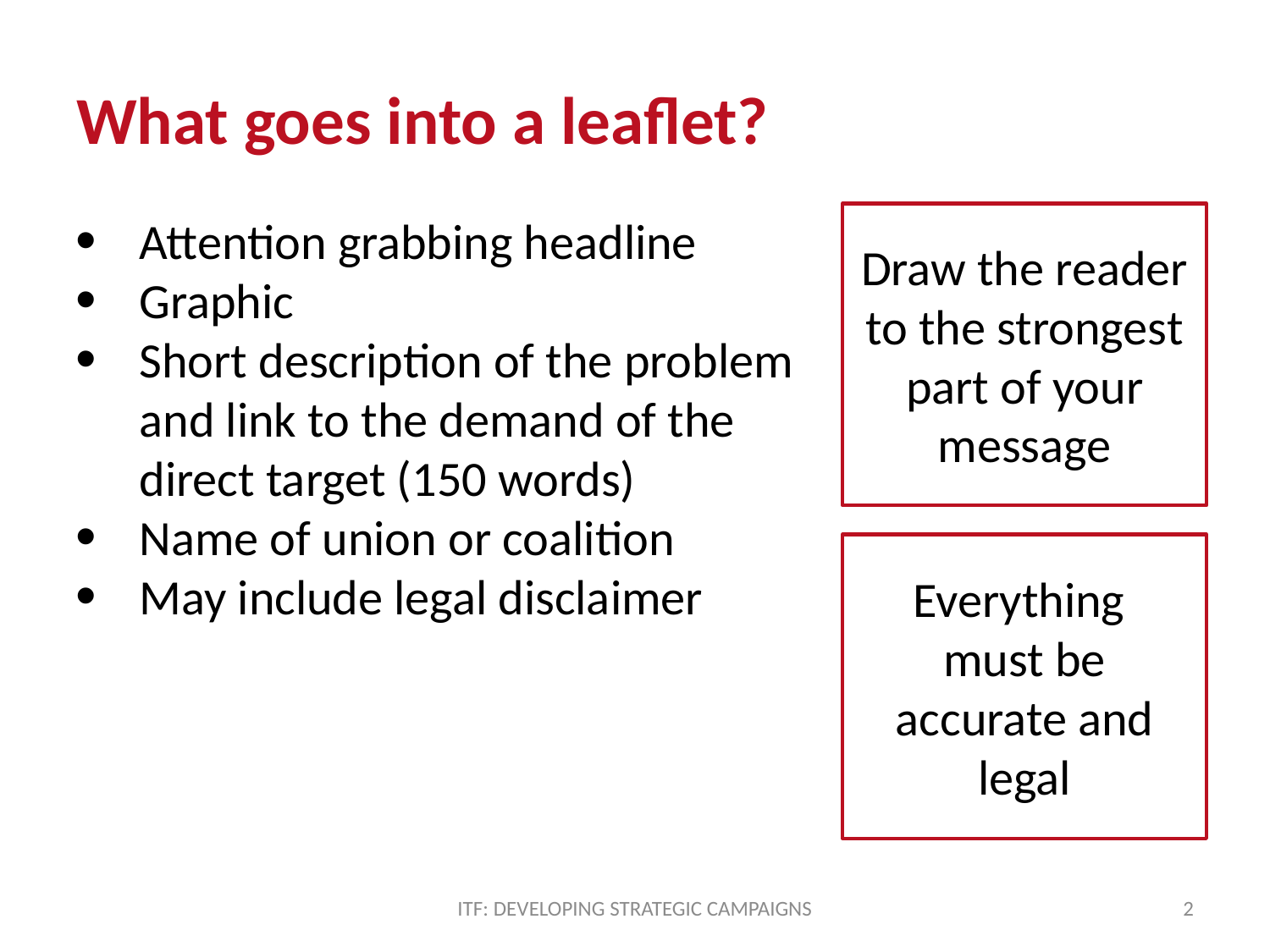

What goes into a leaflet?
Draw the reader to the strongest part of your message
Attention grabbing headline
Graphic
Short description of the problem and link to the demand of the direct target (150 words)
Name of union or coalition
May include legal disclaimer
Everything
must be accurate and legal
ITF: DEVELOPING STRATEGIC CAMPAIGNS
2